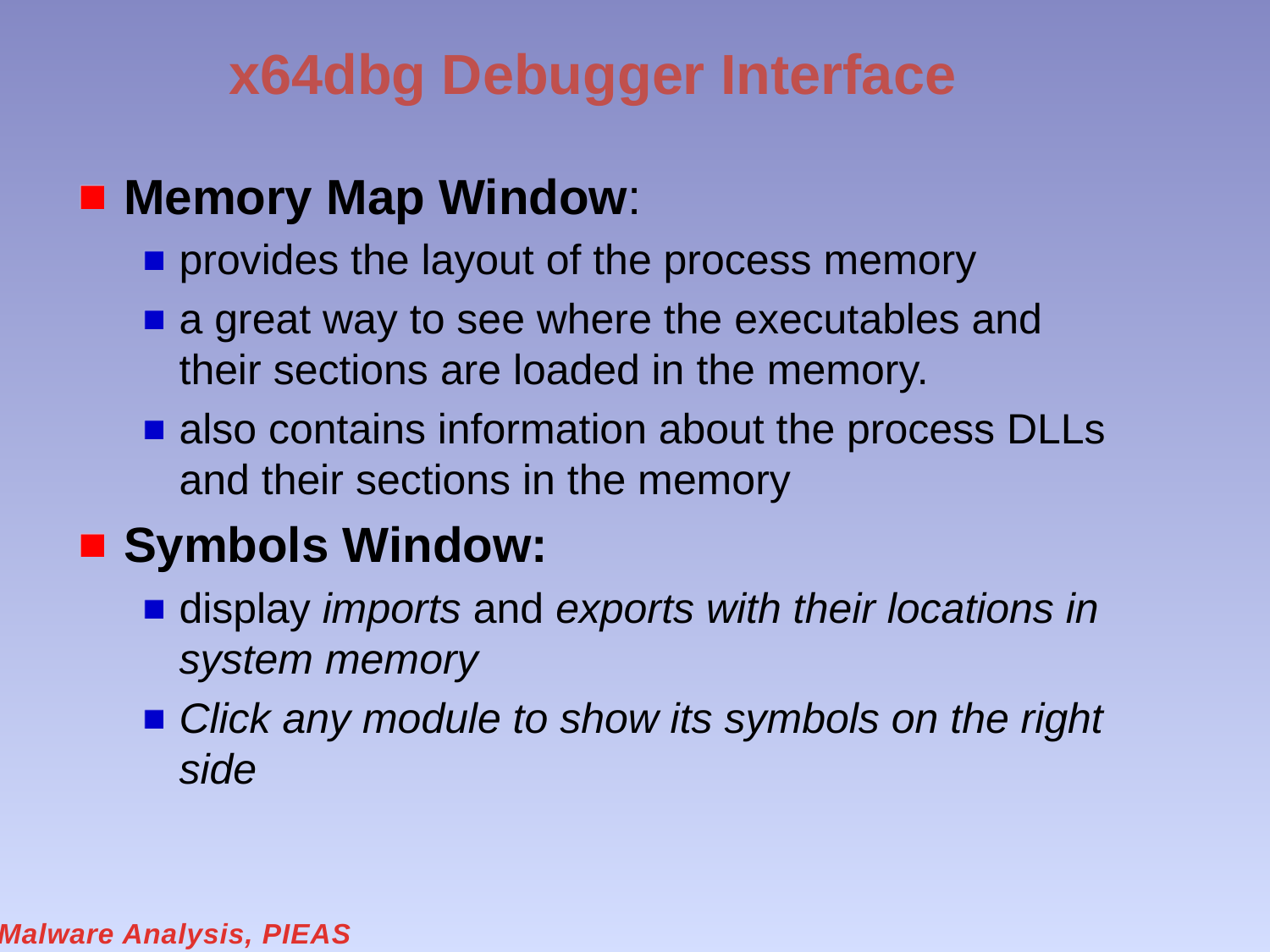

# x64dbg Debugger Interface
Memory Map Window:
provides the layout of the process memory
a great way to see where the executables and their sections are loaded in the memory.
also contains information about the process DLLs and their sections in the memory
Symbols Window:
display imports and exports with their locations in system memory
Click any module to show its symbols on the right side